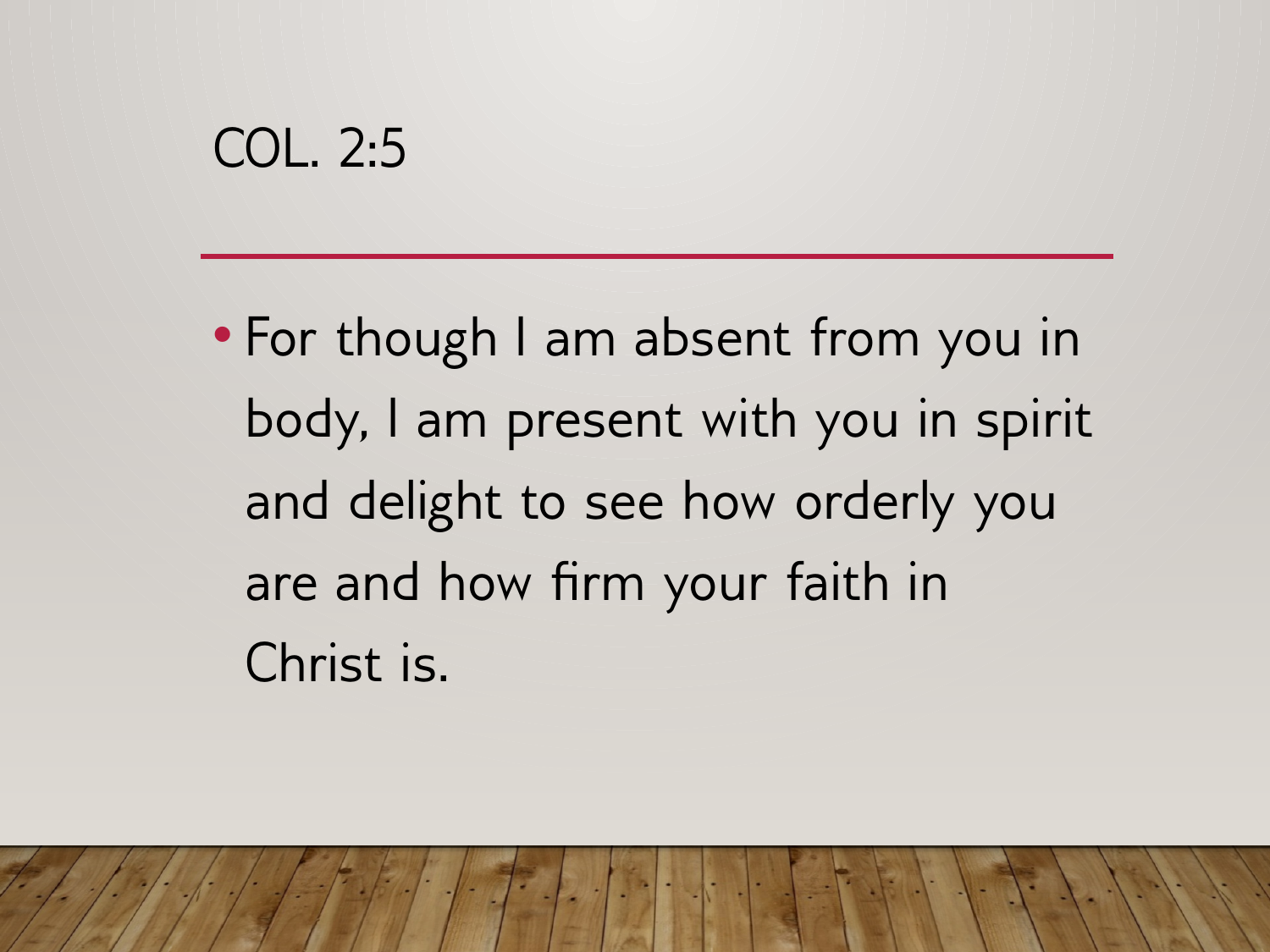

# Col. 2:5
For though I am absent from you in body, I am present with you in spirit and delight to see how orderly you are and how firm your faith in Christ is.